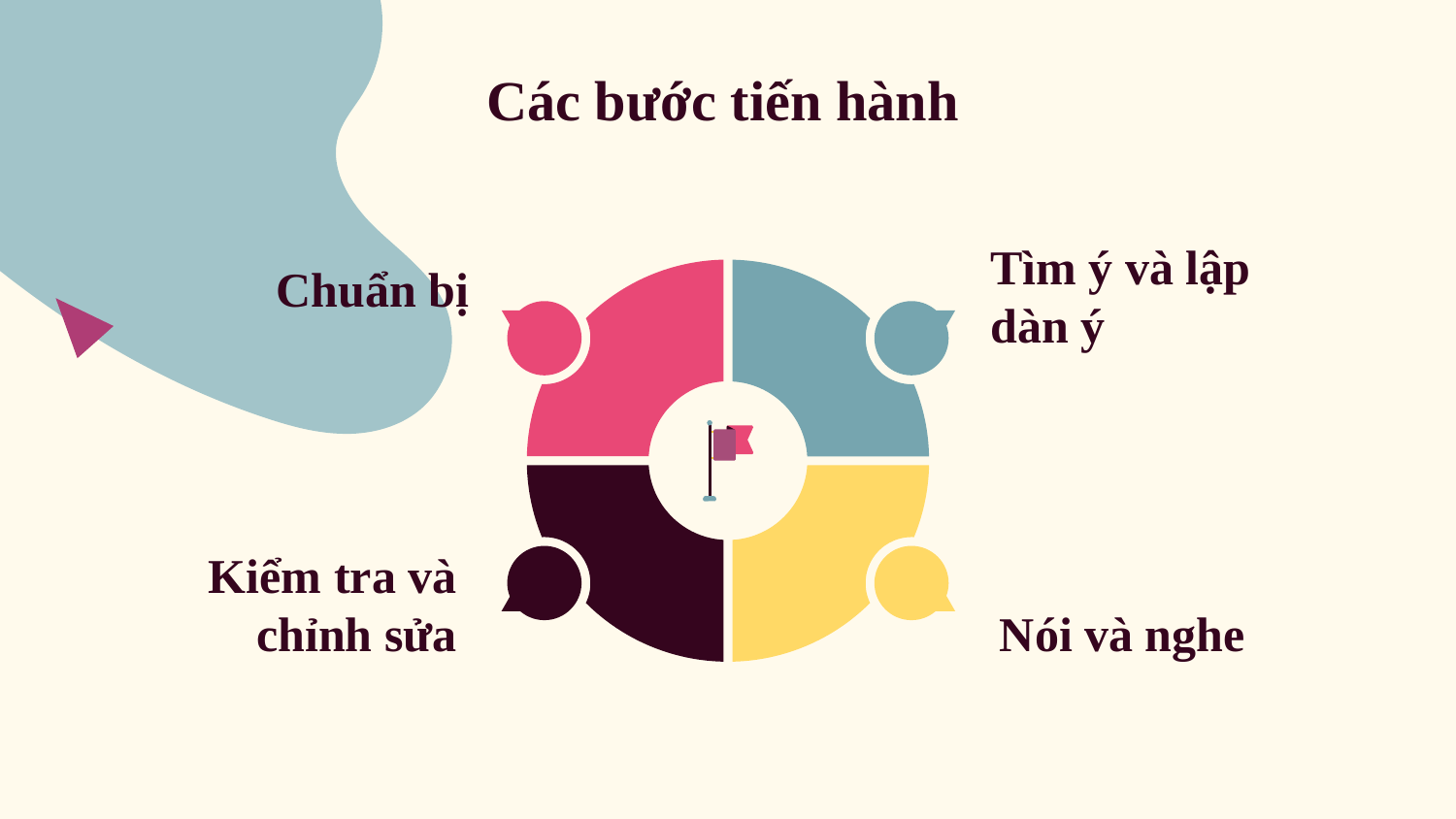

# Các bước tiến hành
Chuẩn bị

Tìm ý và lập dàn ý

Kiểm tra và chỉnh sửa
Nói và nghe